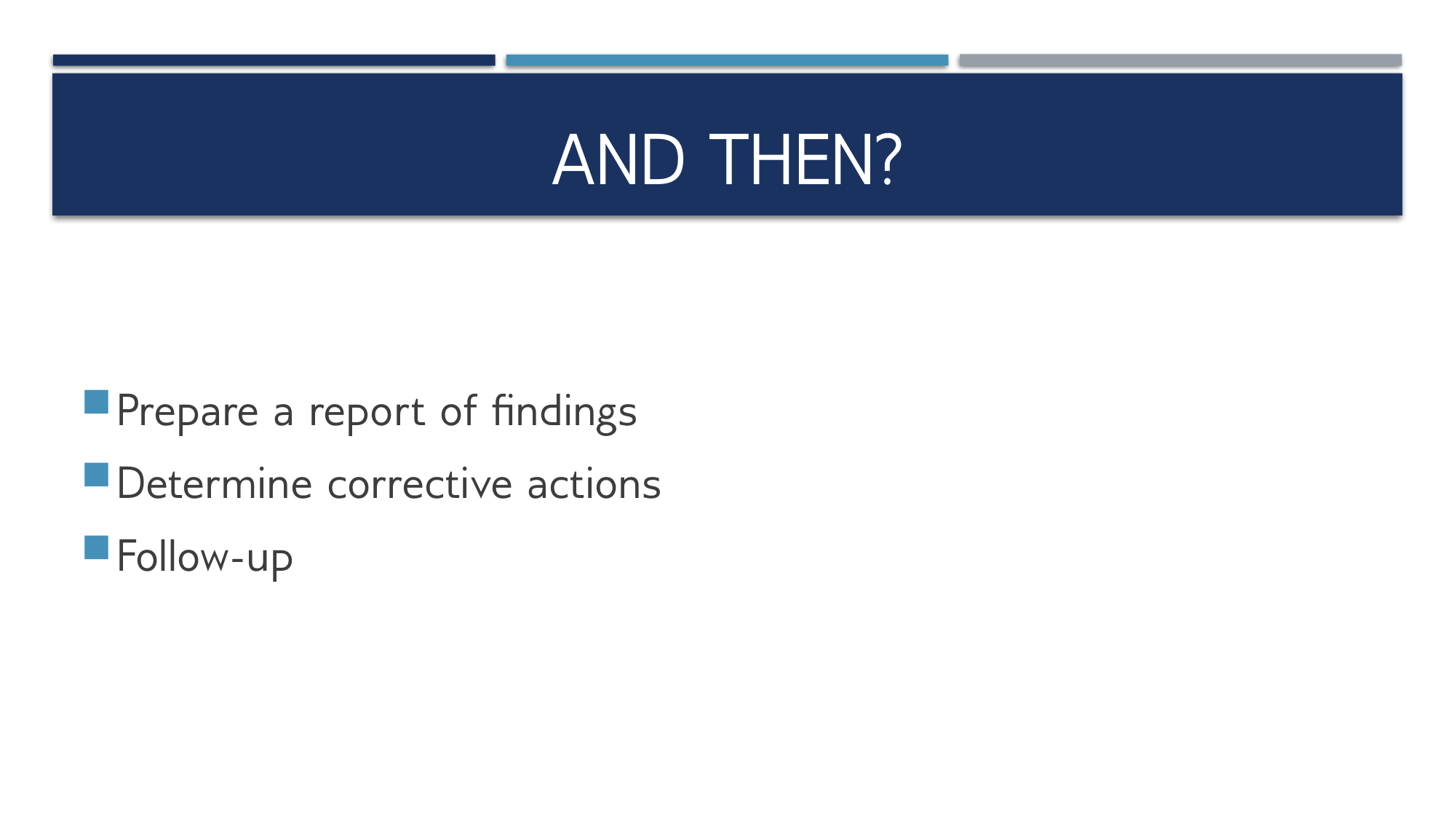

# And then?
Prepare a report of findings
Determine corrective actions
Follow-up